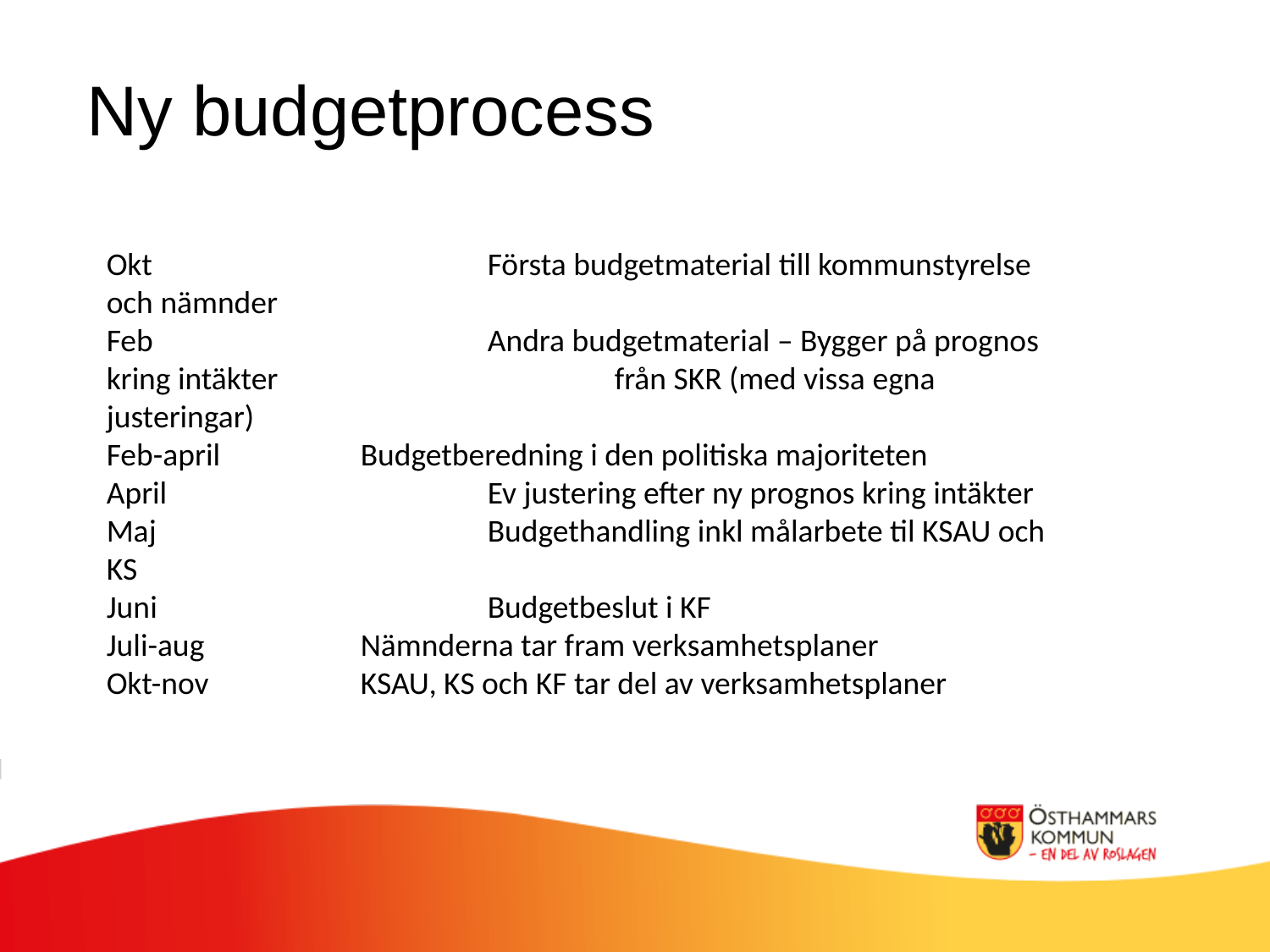

Ny budgetprocess
Okt			Första budgetmaterial till kommunstyrelse och nämnder
Feb			Andra budgetmaterial – Bygger på prognos kring intäkter 			från SKR (med vissa egna justeringar)
Feb-april		Budgetberedning i den politiska majoriteten
April			Ev justering efter ny prognos kring intäkter
Maj			Budgethandling inkl målarbete til KSAU och KS
Juni			Budgetbeslut i KF
Juli-aug		Nämnderna tar fram verksamhetsplaner
Okt-nov		KSAU, KS och KF tar del av verksamhetsplaner